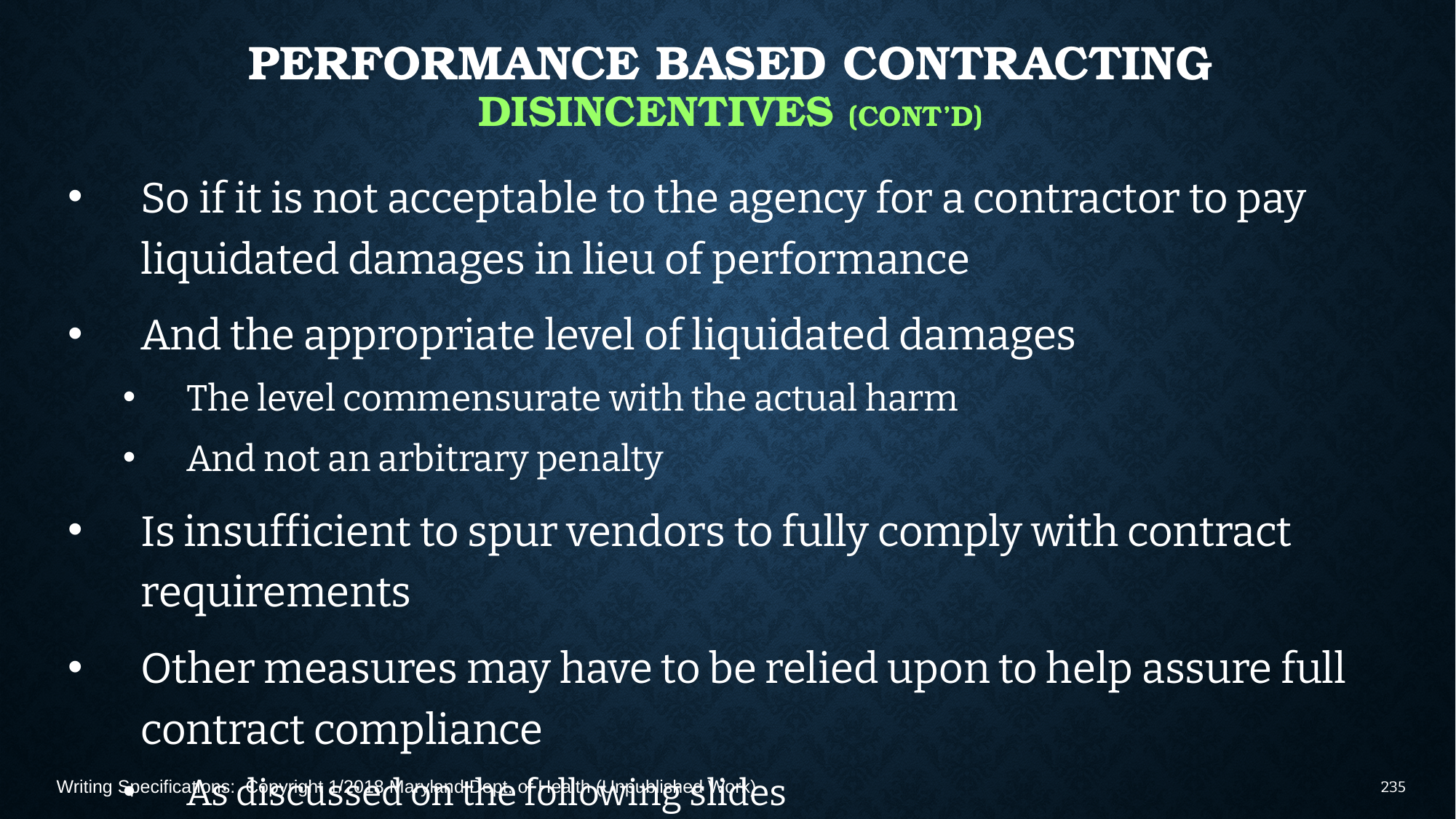

# Performance Based Contracting Disincentives (Cont’d)
So if it is not acceptable to the agency for a contractor to pay liquidated damages in lieu of performance
And the appropriate level of liquidated damages
The level commensurate with the actual harm
And not an arbitrary penalty
Is insufficient to spur vendors to fully comply with contract requirements
Other measures may have to be relied upon to help assure full contract compliance
As discussed on the following slides
Writing Specifications:  Copyright 1/2018 Maryland Dept. of Health (Unpublished Work)
235